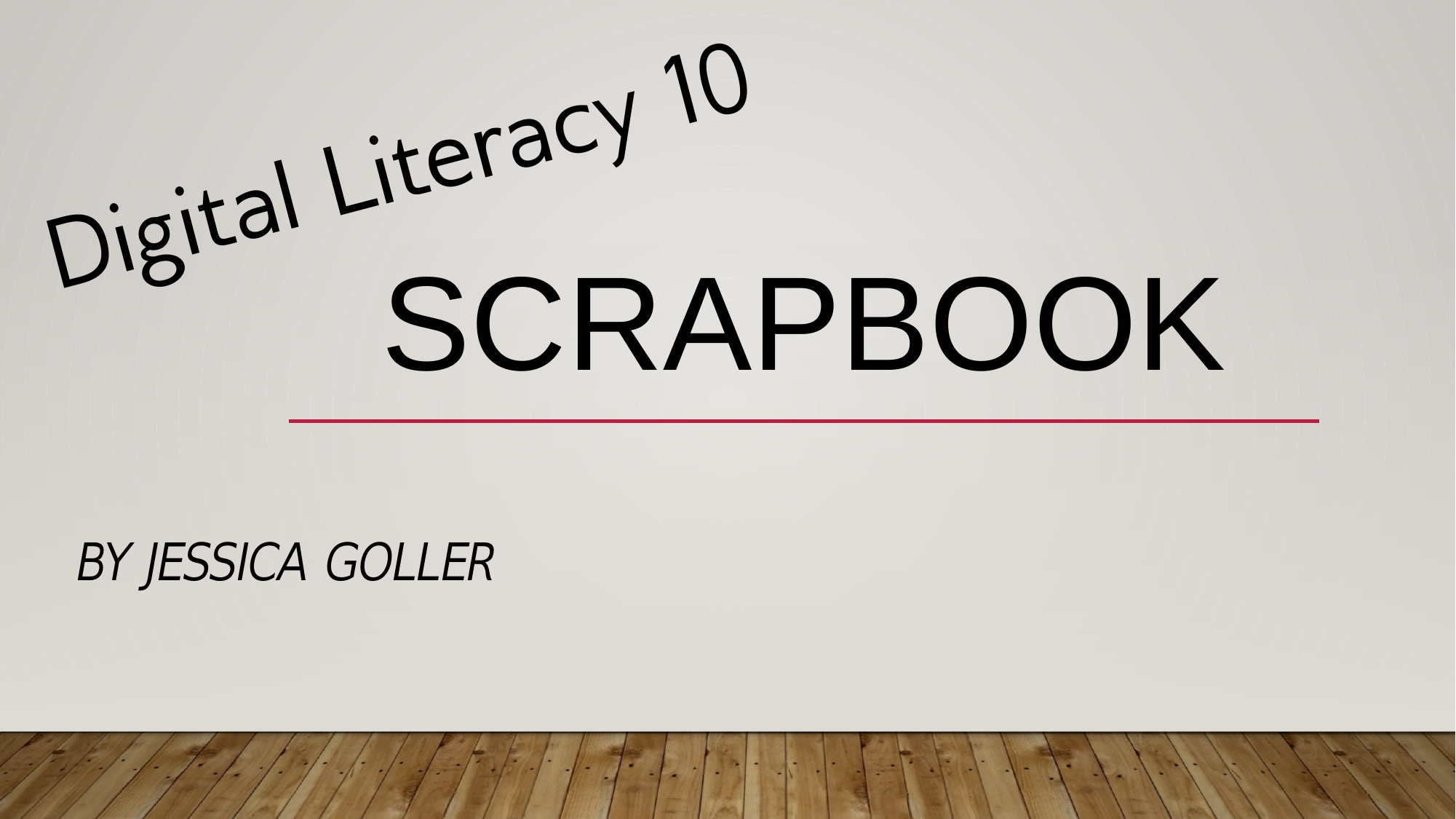

Digital Literacy 10
# Scrapbook
By Jessica Goller